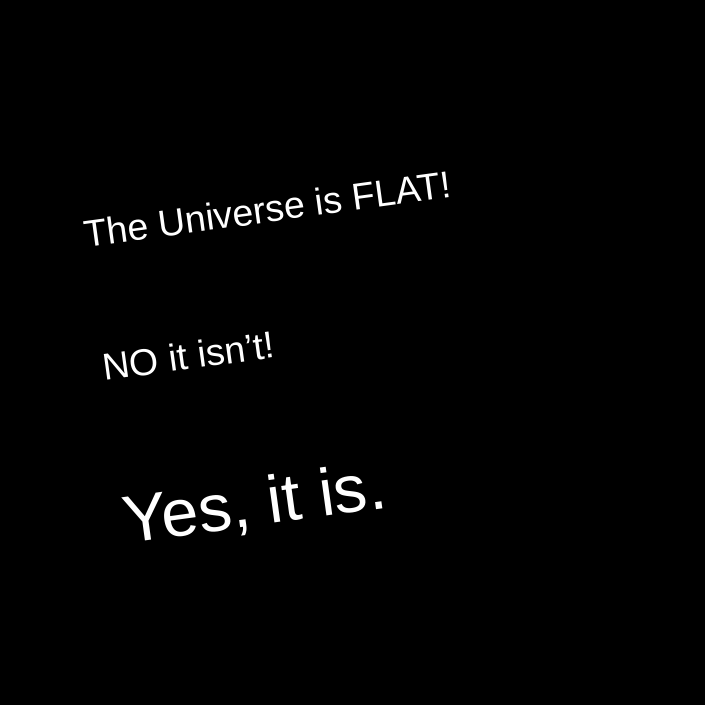

The Universe is FLAT!

NO it isn’t!

Yes, it is.